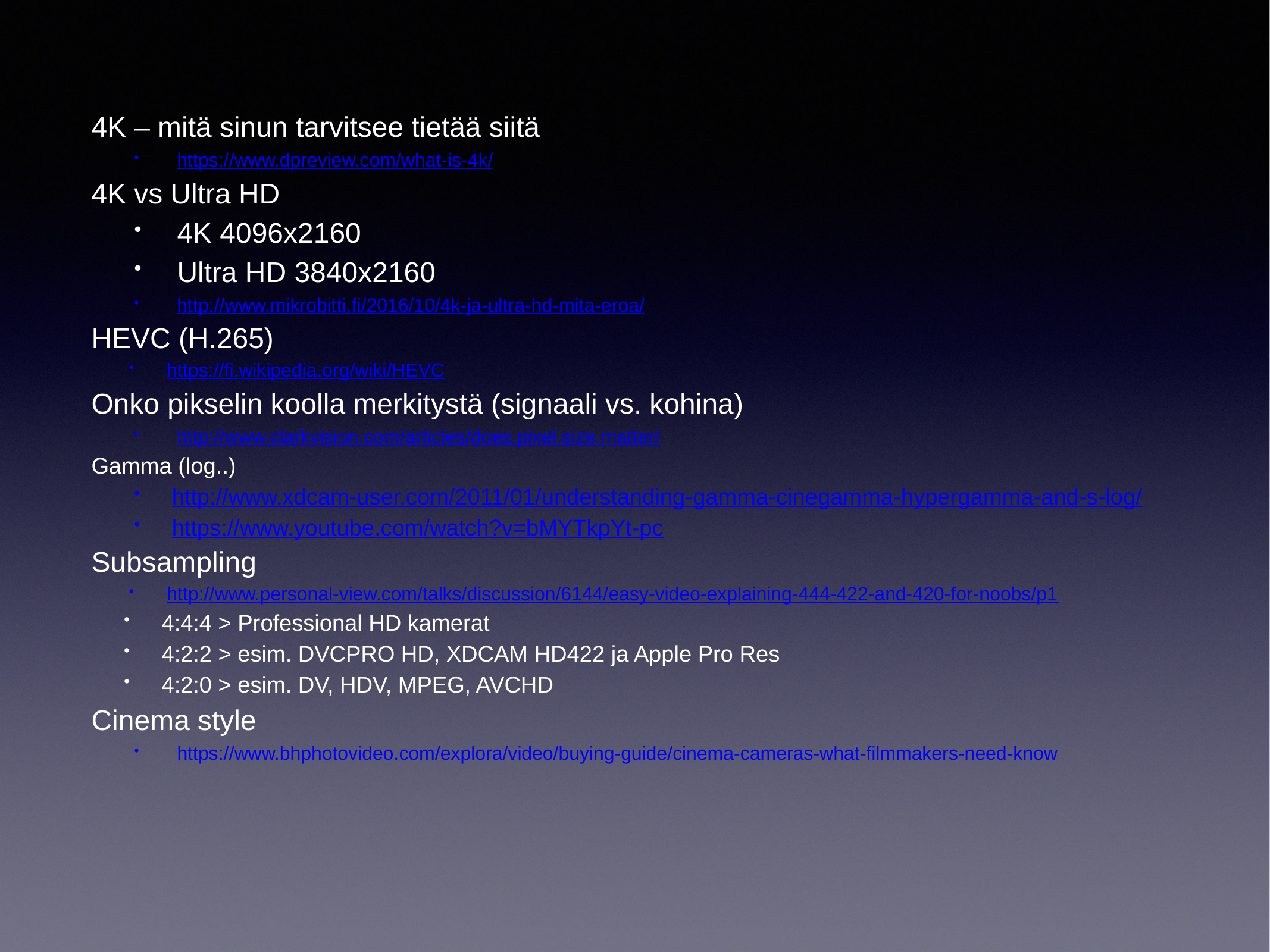

4K – mitä sinun tarvitsee tietää siitä
https://www.dpreview.com/what-is-4k/
4K vs Ultra HD
4K 4096x2160
Ultra HD 3840x2160
http://www.mikrobitti.fi/2016/10/4k-ja-ultra-hd-mita-eroa/
HEVC (H.265)
https://fi.wikipedia.org/wiki/HEVC
Onko pikselin koolla merkitystä (signaali vs. kohina)
http://www.clarkvision.com/articles/does.pixel.size.matter/
Gamma (log..)
http://www.xdcam-user.com/2011/01/understanding-gamma-cinegamma-hypergamma-and-s-log/
https://www.youtube.com/watch?v=bMYTkpYt-pc
Subsampling
http://www.personal-view.com/talks/discussion/6144/easy-video-explaining-444-422-and-420-for-noobs/p1
4:4:4 > Professional HD kamerat
4:2:2 > esim. DVCPRO HD, XDCAM HD422 ja Apple Pro Res
4:2:0 > esim. DV, HDV, MPEG, AVCHD
Cinema style
https://www.bhphotovideo.com/explora/video/buying-guide/cinema-cameras-what-filmmakers-need-know